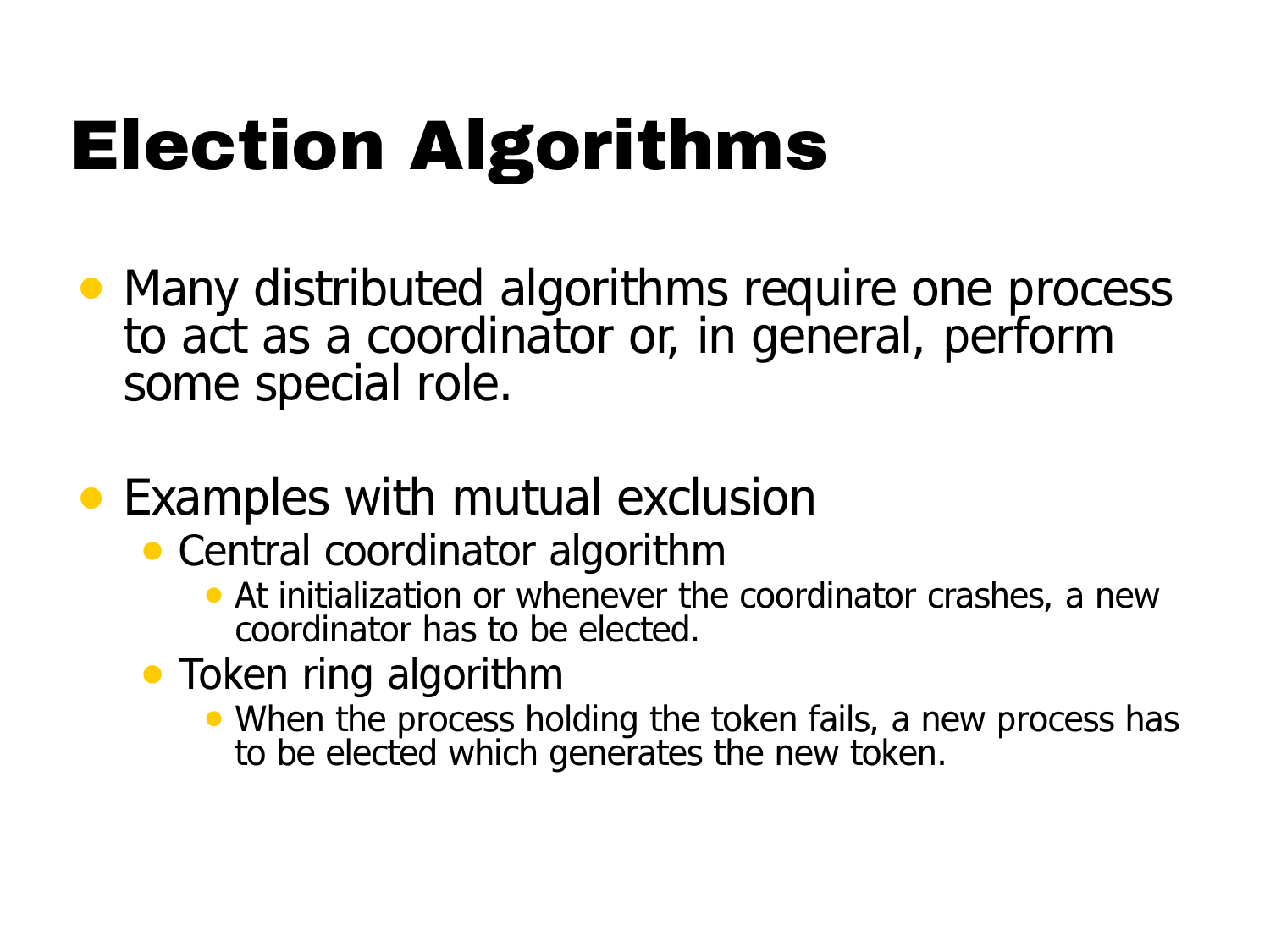

# Election Algorithms
Many distributed algorithms require one process to act as a coordinator or, in general, perform some special role.

Examples with mutual exclusion
Central coordinator algorithm
At initialization or whenever the coordinator crashes, a new coordinator has to be elected.
Token ring algorithm
When the process holding the token fails, a new process has to be elected which generates the new token.